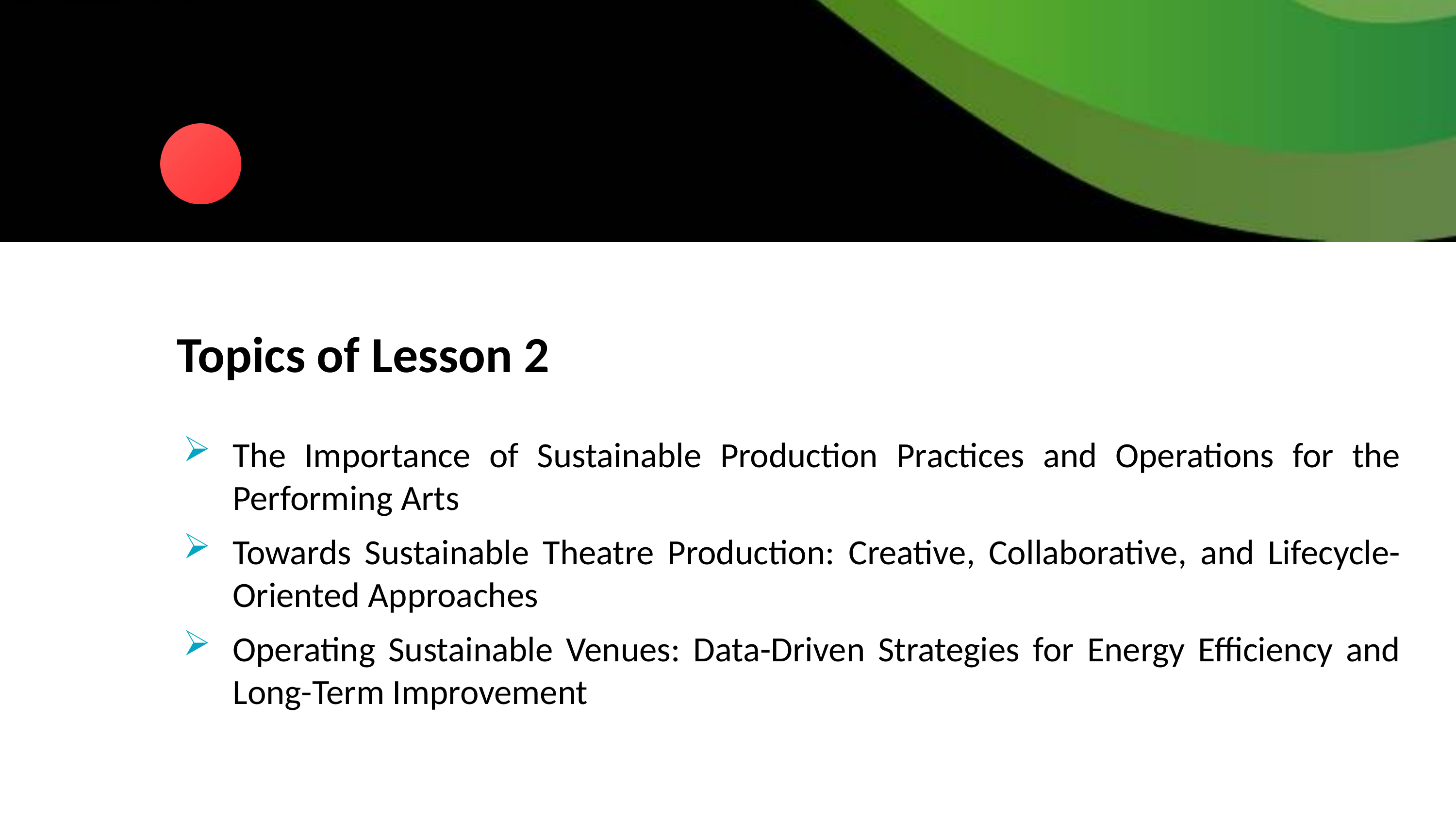

Topics of Lesson 2
The Importance of Sustainable Production Practices and Operations for the Performing Arts
Towards Sustainable Theatre Production: Creative, Collaborative, and Lifecycle-Oriented Approaches
Operating Sustainable Venues: Data-Driven Strategies for Energy Efficiency and Long-Term Improvement